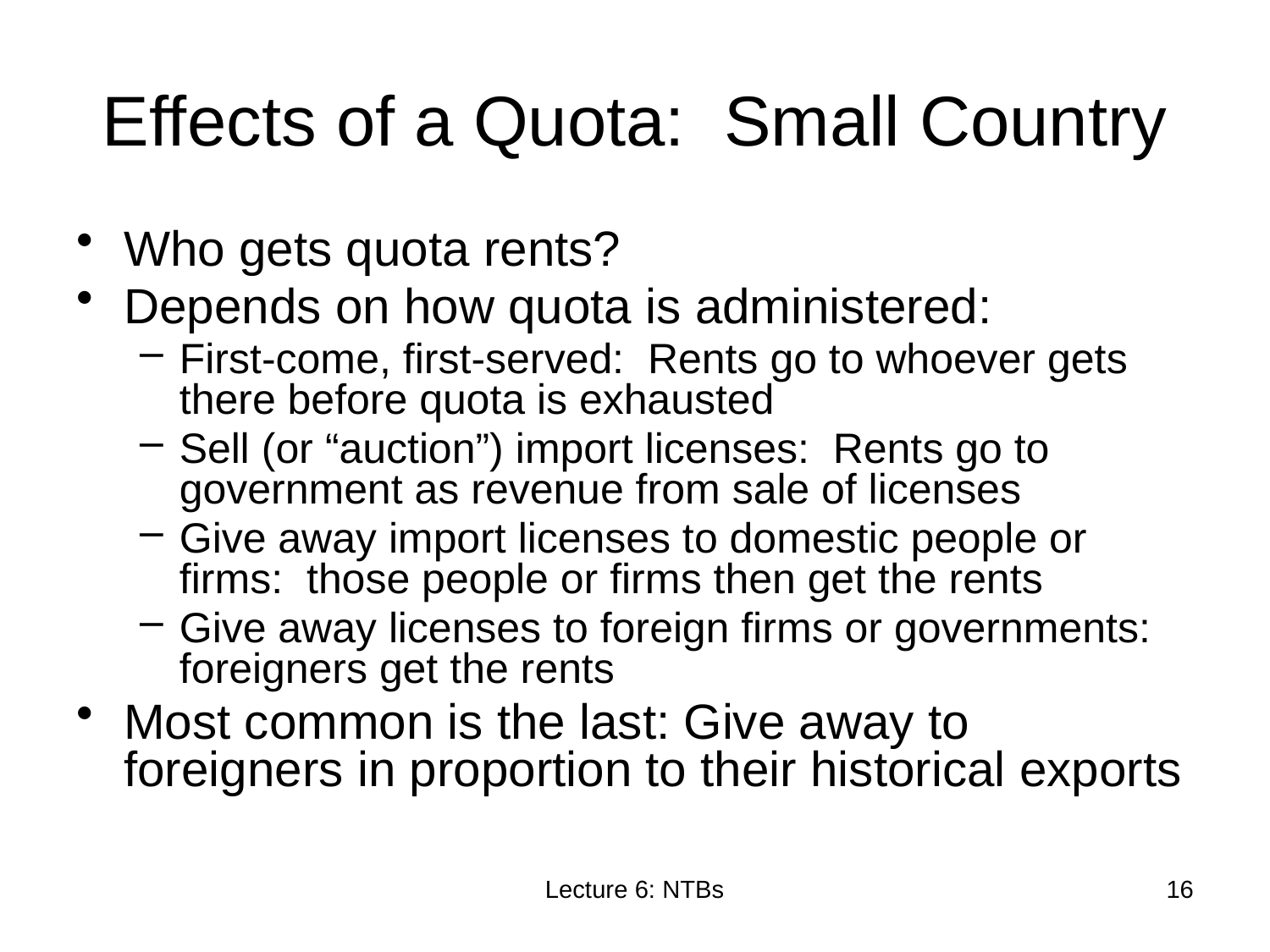

# Effects of a Quota:  Small Country
Who gets quota rents?
Depends on how quota is administered:
First-come, first-served:  Rents go to whoever gets there before quota is exhausted
Sell (or “auction”) import licenses:  Rents go to government as revenue from sale of licenses
Give away import licenses to domestic people or firms:  those people or firms then get the rents
Give away licenses to foreign firms or governments:  foreigners get the rents
Most common is the last: Give away to foreigners in proportion to their historical exports
Lecture 6: NTBs
16